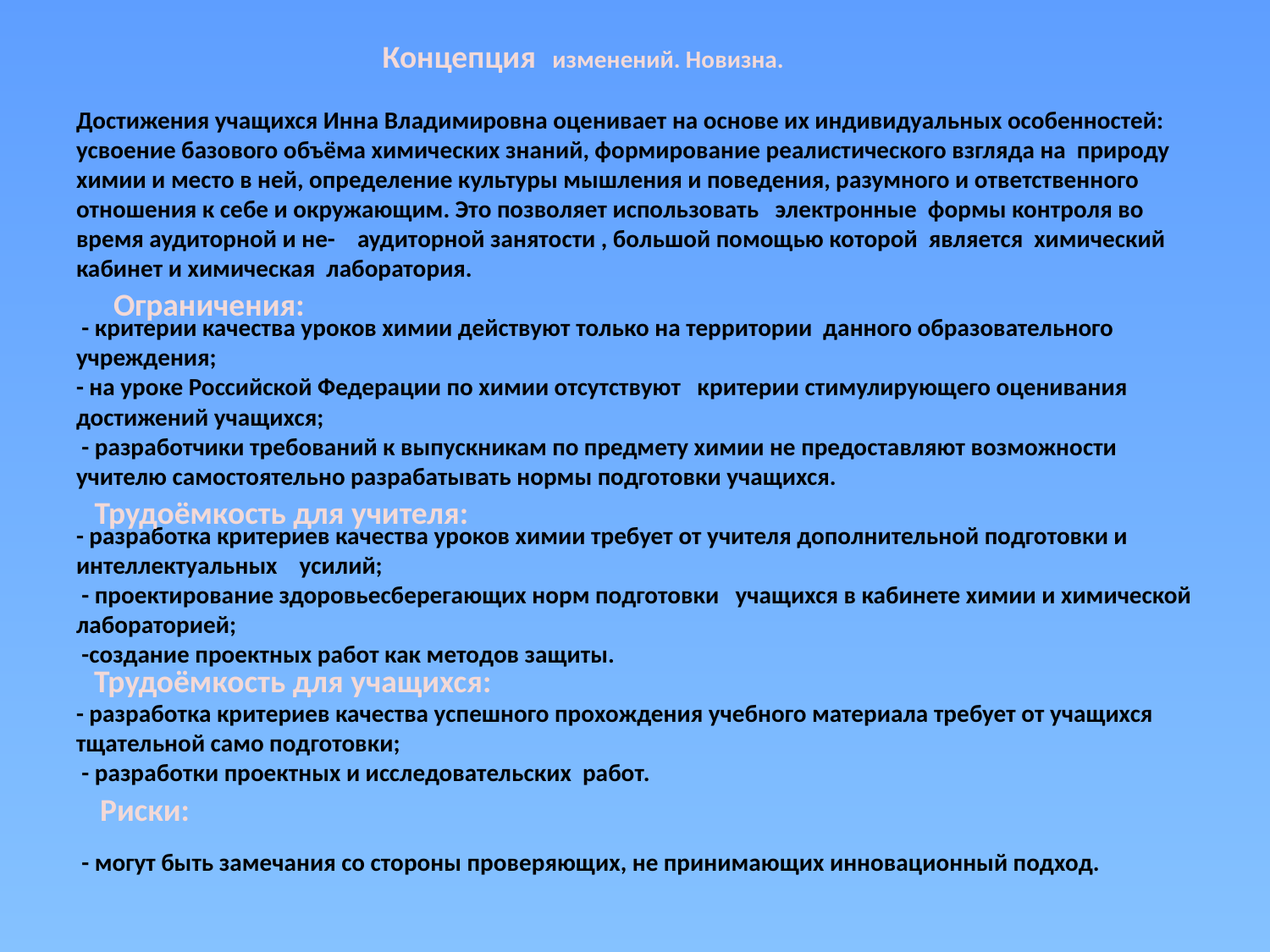

Концепция   изменений. Новизна.
# Достижения учащихся Инна Владимировна оценивает на основе их индивидуальных особенностей: усвоение базового объёма химических знаний, формирование реалистического взгляда на  природу химии и место в ней, определение культуры мышления и поведения, разумного и ответственного отношения к себе и окружающим. Это позволяет использовать   электронные  формы контроля во время аудиторной и не-    аудиторной занятости , большой помощью которой  является  химический кабинет и химическая  лаборатория.   - критерии качества уроков химии действуют только на территории  данного образовательного учреждения; - на уроке Российской Федерации по химии отсутствуют   критерии стимулирующего оценивания достижений учащихся; - разработчики требований к выпускникам по предмету химии не предоставляют возможности учителю самостоятельно разрабатывать нормы подготовки учащихся. - разработка критериев качества уроков химии требует от учителя дополнительной подготовки и интеллектуальных    усилий; - проектирование здоровьесберегающих норм подготовки   учащихся в кабинете химии и химической лабораторией; -создание проектных работ как методов защиты. - разработка критериев качества успешного прохождения учебного материала требует от учащихся тщательной само подготовки; - разработки проектных и исследовательских  работ. - могут быть замечания со стороны проверяющих, не принимающих инновационный подход.
           Ограничения:
           Трудоёмкость для учителя:
Трудоёмкость для учащихся:
 Риски: